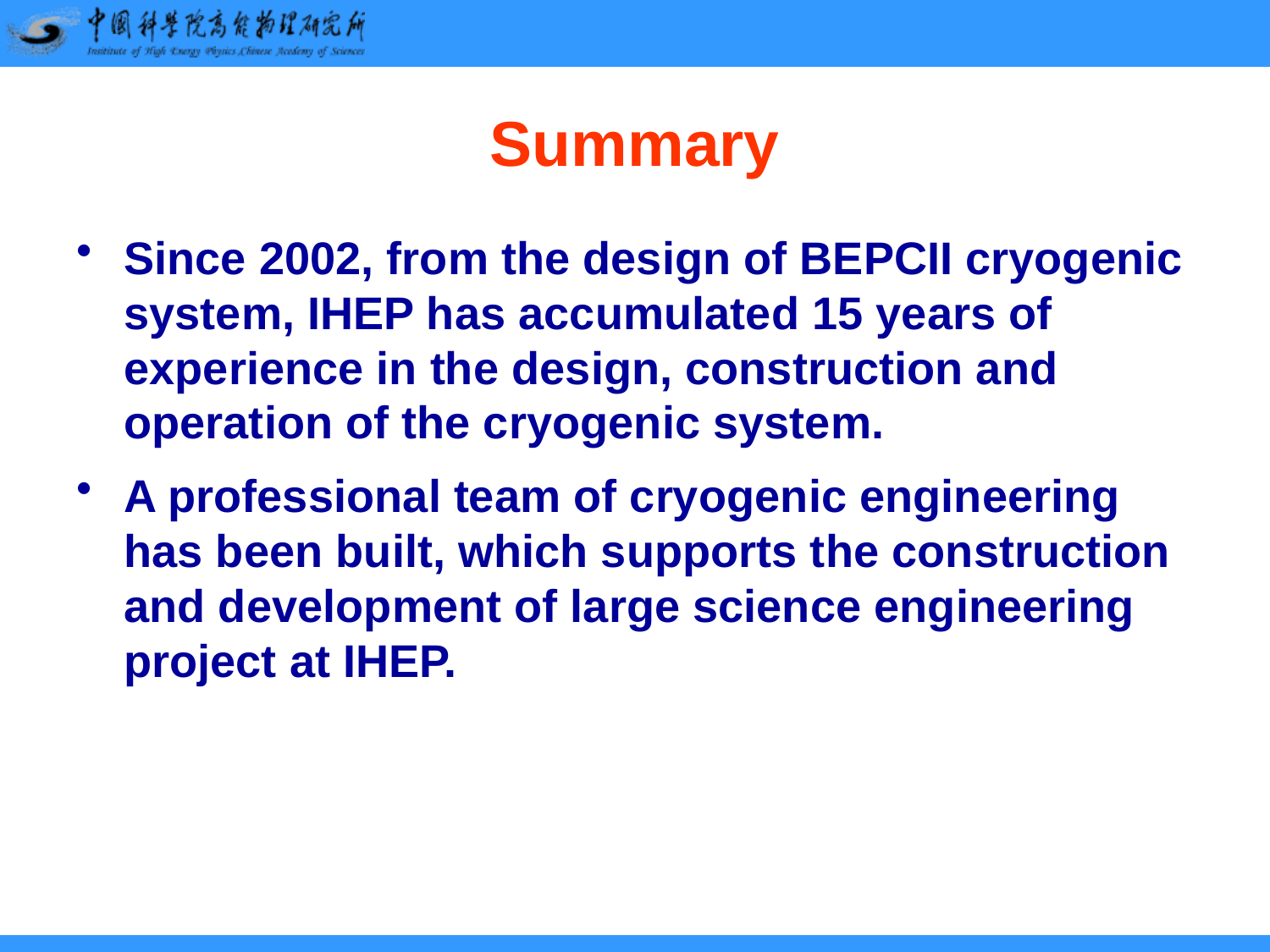

# Summary
Since 2002, from the design of BEPCII cryogenic system, IHEP has accumulated 15 years of experience in the design, construction and operation of the cryogenic system.
A professional team of cryogenic engineering has been built, which supports the construction and development of large science engineering project at IHEP.